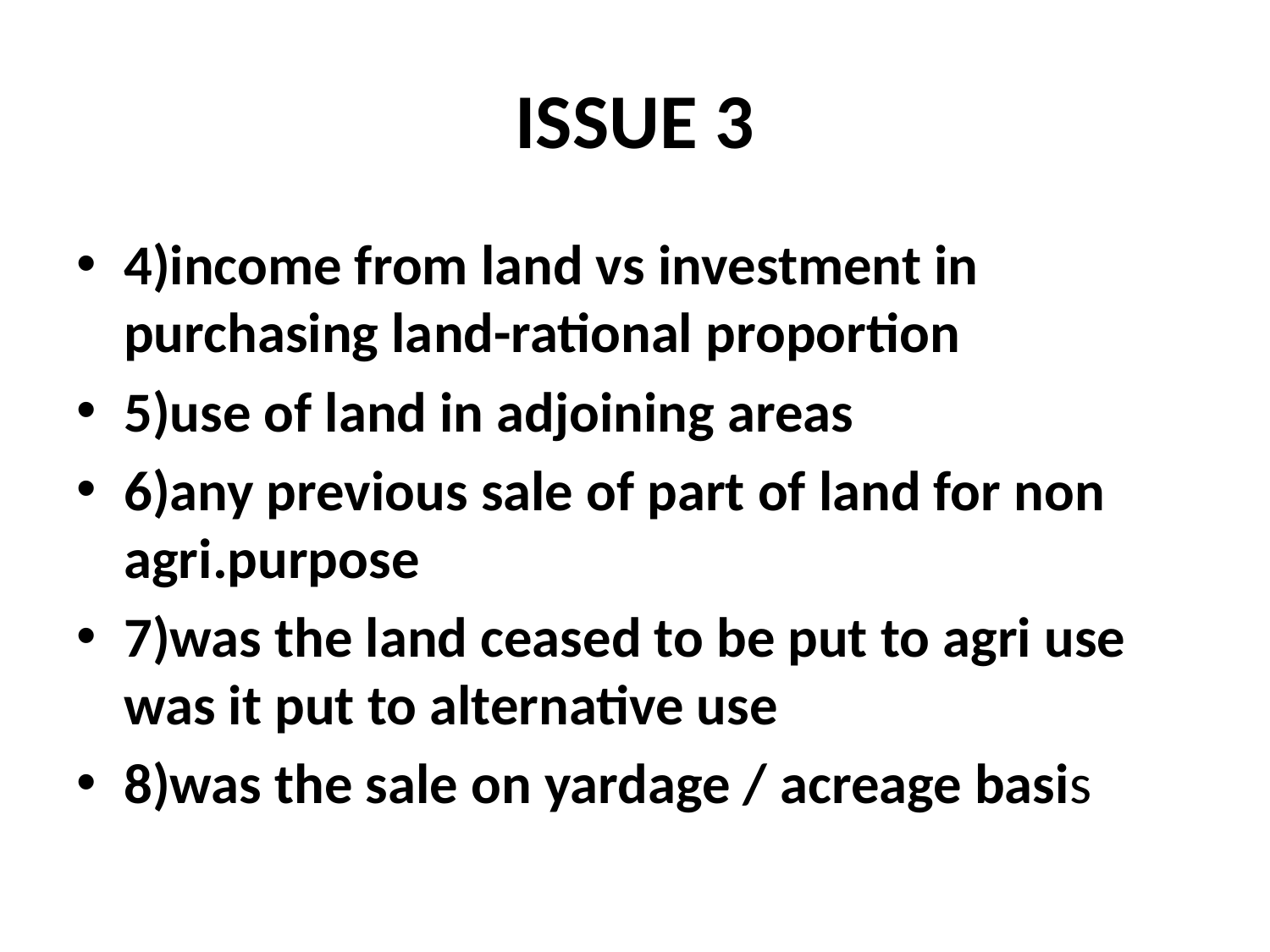

# ISSUE 3
4)income from land vs investment in purchasing land-rational proportion
5)use of land in adjoining areas
6)any previous sale of part of land for non agri.purpose
7)was the land ceased to be put to agri use was it put to alternative use
8)was the sale on yardage / acreage basis